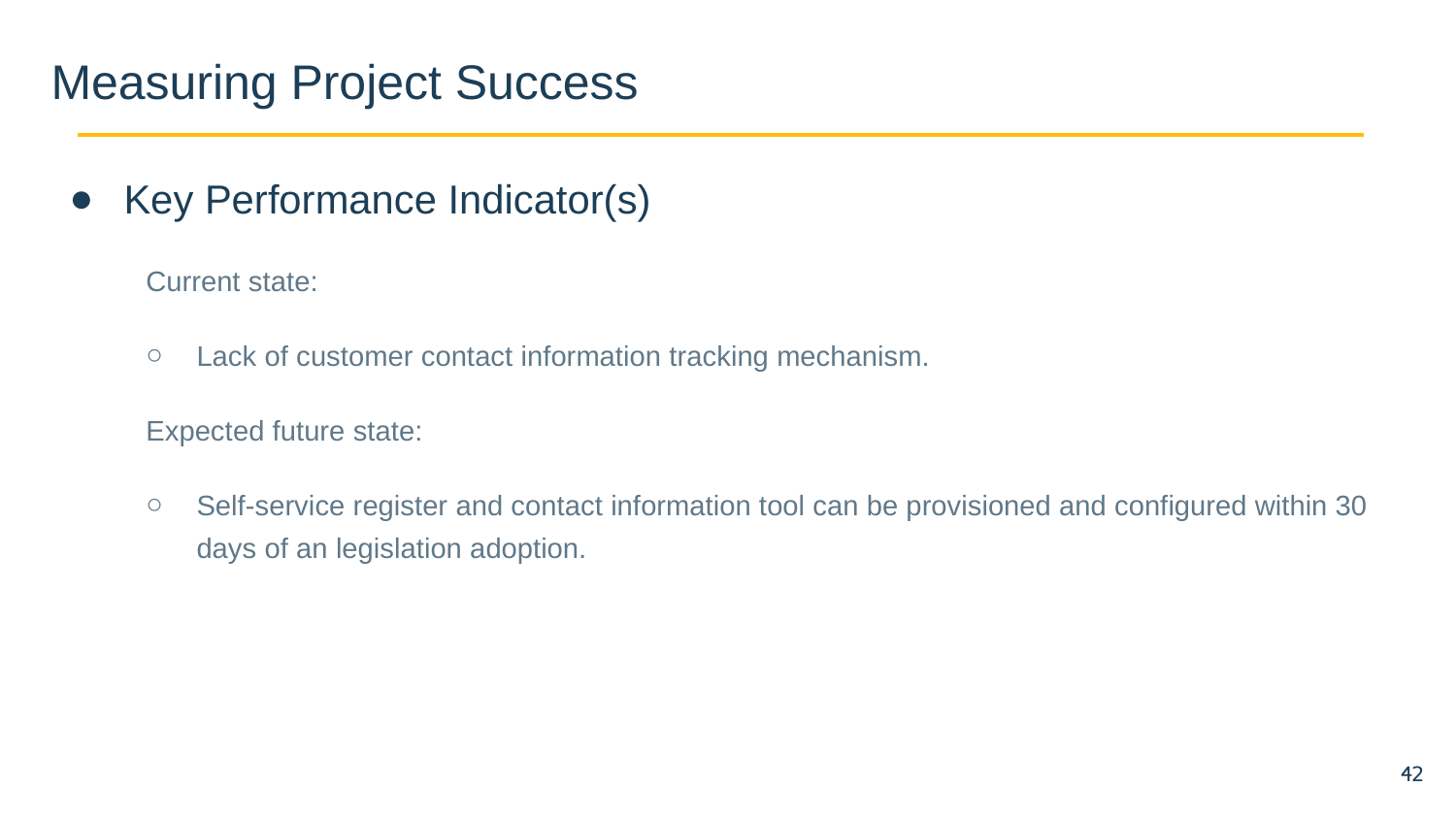

# Measuring Project Success
Key Performance Indicator(s)
Current state:
Lack of customer contact information tracking mechanism.
Expected future state:
Self-service register and contact information tool can be provisioned and configured within 30 days of an legislation adoption.
42